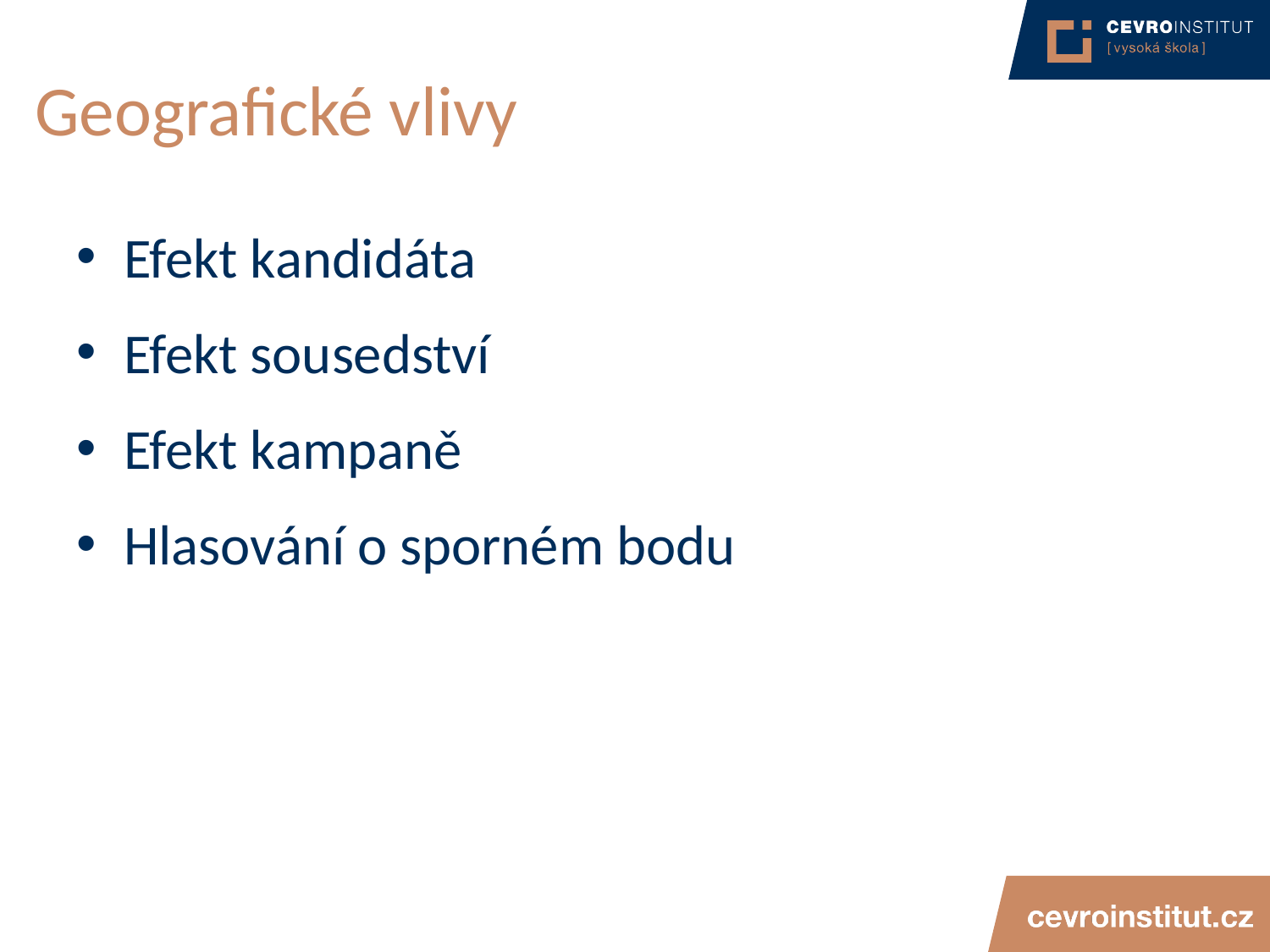

# Geografické vlivy
Efekt kandidáta
Efekt sousedství
Efekt kampaně
Hlasování o sporném bodu